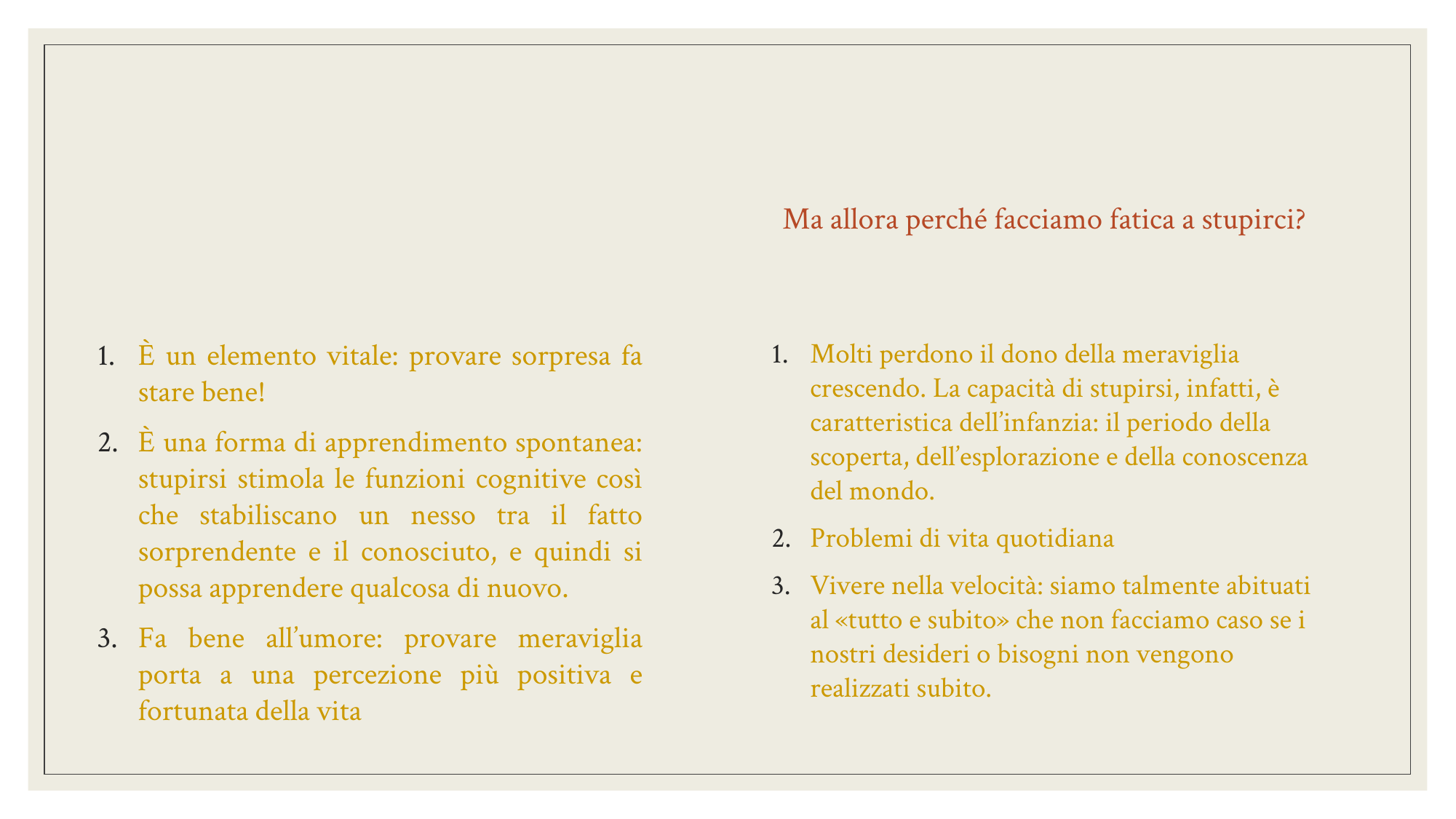

Ma allora perché facciamo fatica a stupirci?
È un elemento vitale: provare sorpresa fa stare bene!
È una forma di apprendimento spontanea: stupirsi stimola le funzioni cognitive così che stabiliscano un nesso tra il fatto sorprendente e il conosciuto, e quindi si possa apprendere qualcosa di nuovo.
Fa bene all’umore: provare meraviglia porta a una percezione più positiva e fortunata della vita
Molti perdono il dono della meraviglia crescendo. La capacità di stupirsi, infatti, è caratteristica dell’infanzia: il periodo della scoperta, dell’esplorazione e della conoscenza del mondo.
Problemi di vita quotidiana
Vivere nella velocità: siamo talmente abituati al «tutto e subito» che non facciamo caso se i nostri desideri o bisogni non vengono realizzati subito.